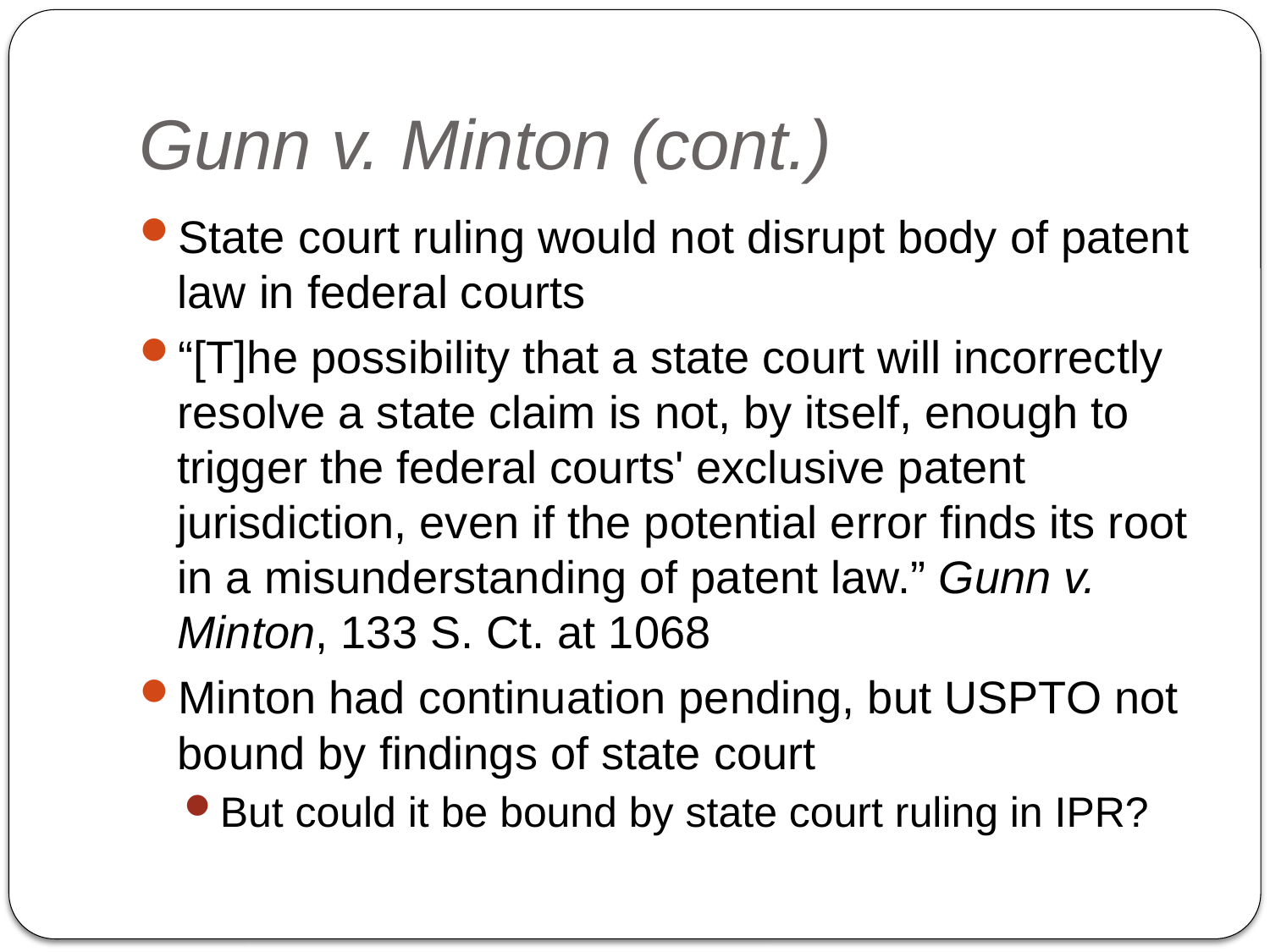

# Gunn v. Minton (cont.)
State court ruling would not disrupt body of patent law in federal courts
“[T]he possibility that a state court will incorrectly resolve a state claim is not, by itself, enough to trigger the federal courts' exclusive patent jurisdiction, even if the potential error finds its root in a misunderstanding of patent law.” Gunn v. Minton, 133 S. Ct. at 1068
Minton had continuation pending, but USPTO not bound by findings of state court
But could it be bound by state court ruling in IPR?